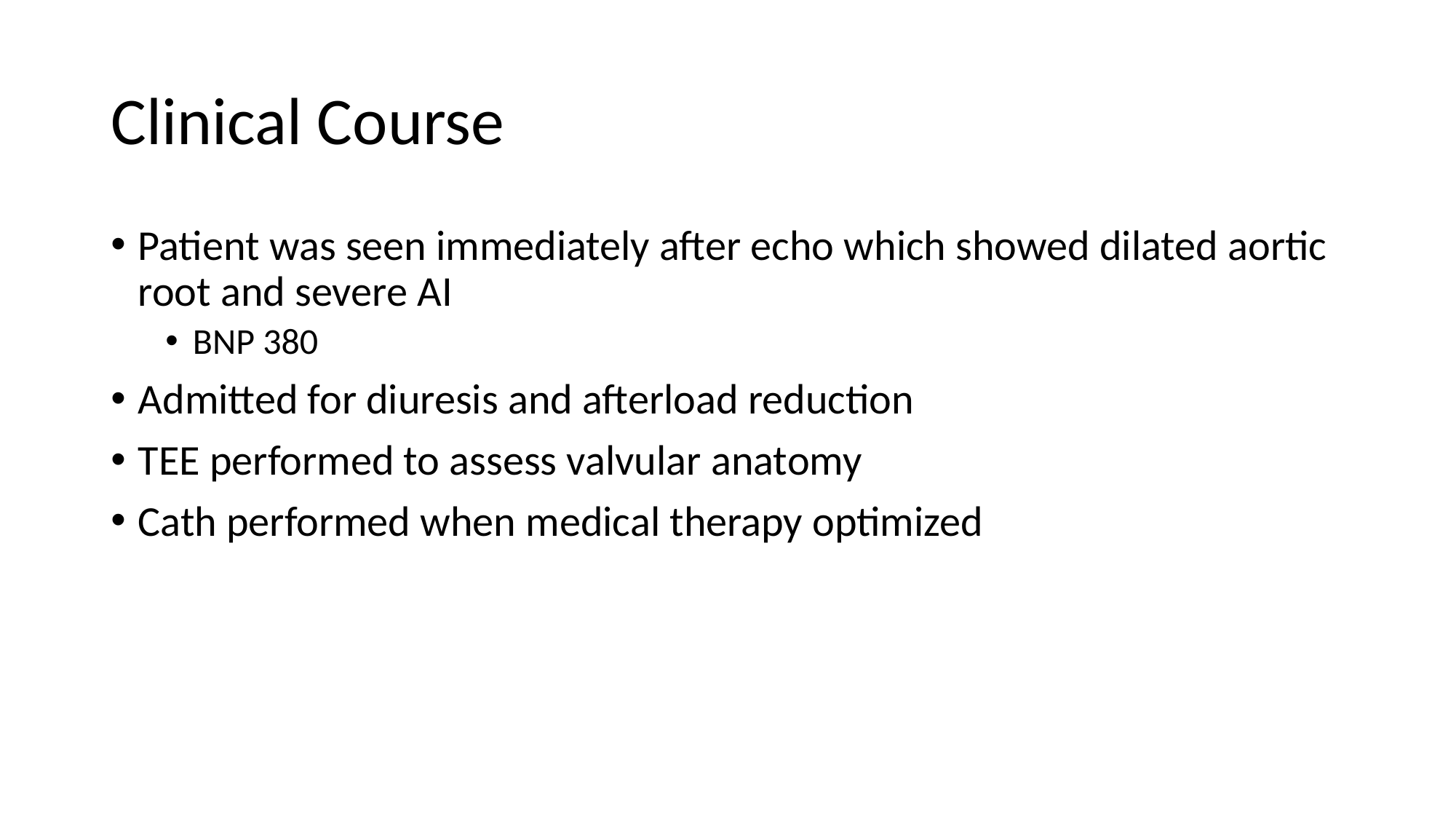

# Clinical Course
Patient was seen immediately after echo which showed dilated aortic root and severe AI
BNP 380
Admitted for diuresis and afterload reduction
TEE performed to assess valvular anatomy
Cath performed when medical therapy optimized